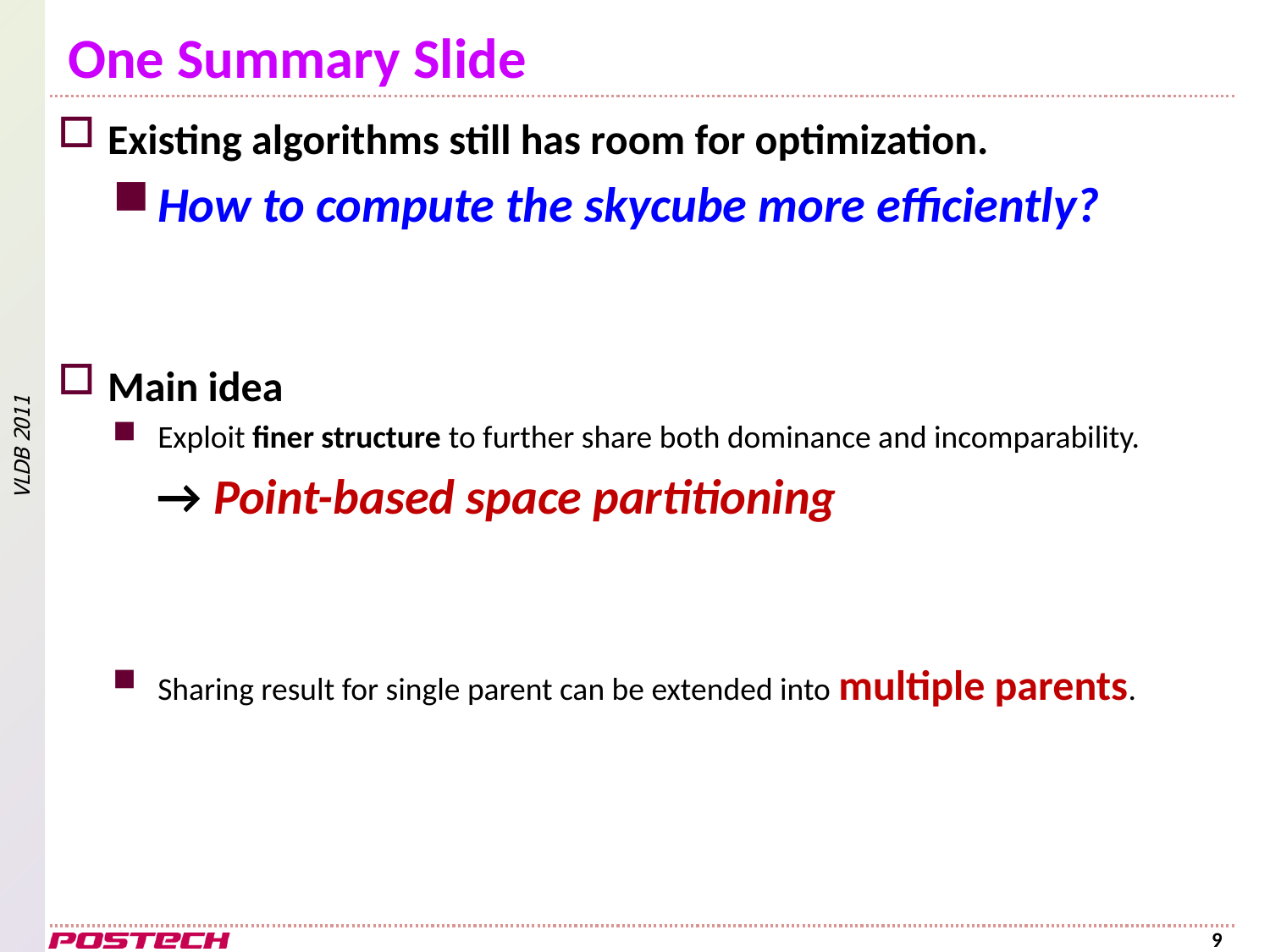

# One Summary Slide
Existing algorithms still has room for optimization.
How to compute the skycube more efficiently?

Main idea
Exploit finer structure to further share both dominance and incomparability.
    → Point-based space partitioning

Sharing result for single parent can be extended into multiple parents.

9